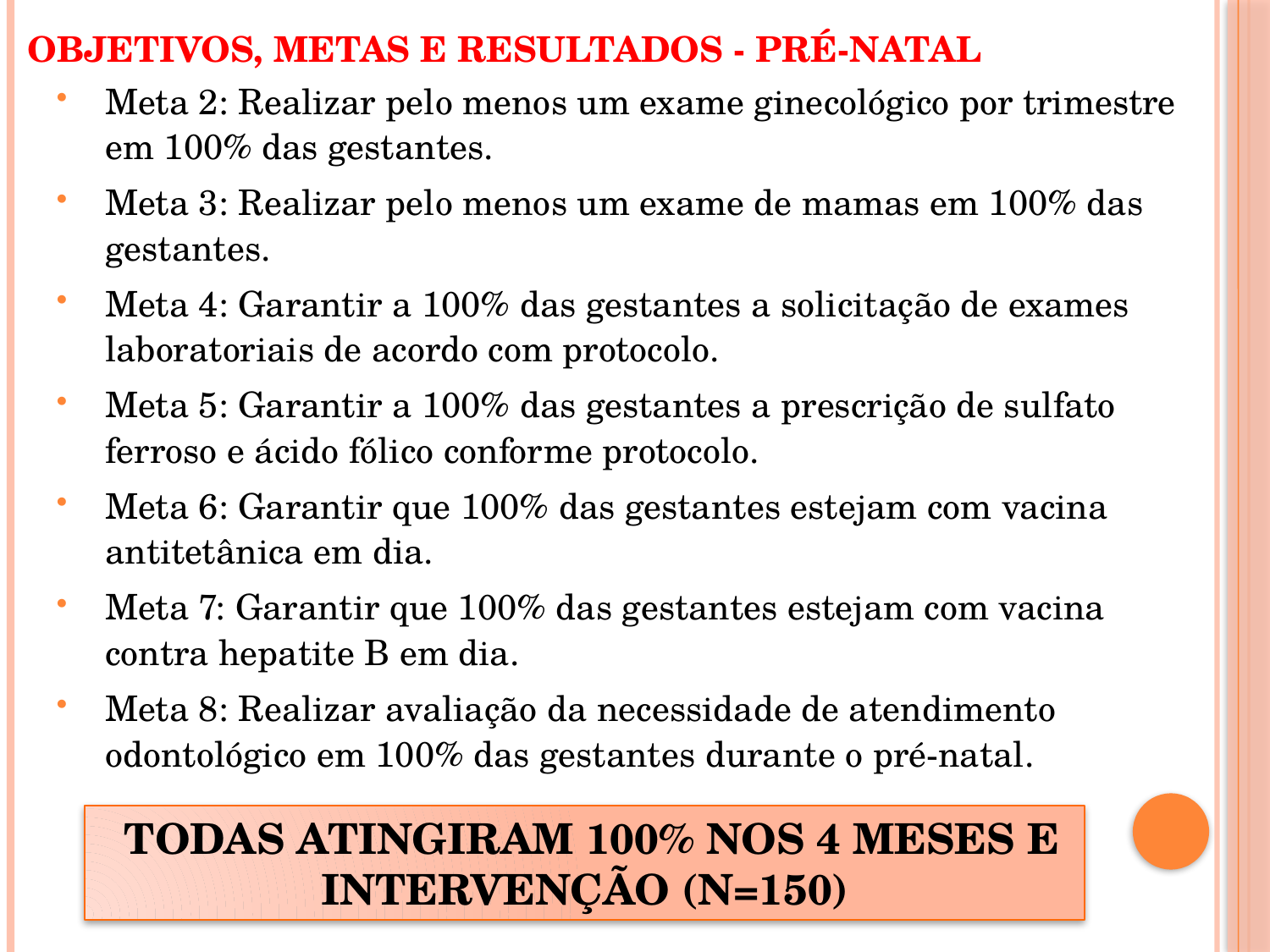

# OBJETIVOS, METAS E RESULTADOS - PRÉ-NATAL
Meta 2: Realizar pelo menos um exame ginecológico por trimestre em 100% das gestantes.
Meta 3: Realizar pelo menos um exame de mamas em 100% das gestantes.
Meta 4: Garantir a 100% das gestantes a solicitação de exames laboratoriais de acordo com protocolo.
Meta 5: Garantir a 100% das gestantes a prescrição de sulfato ferroso e ácido fólico conforme protocolo.
Meta 6: Garantir que 100% das gestantes estejam com vacina antitetânica em dia.
Meta 7: Garantir que 100% das gestantes estejam com vacina contra hepatite B em dia.
Meta 8: Realizar avaliação da necessidade de atendimento odontológico em 100% das gestantes durante o pré-natal.

 TODAS ATINGIRAM 100% NOS 4 MESES E INTERVENÇÃO (N=150)